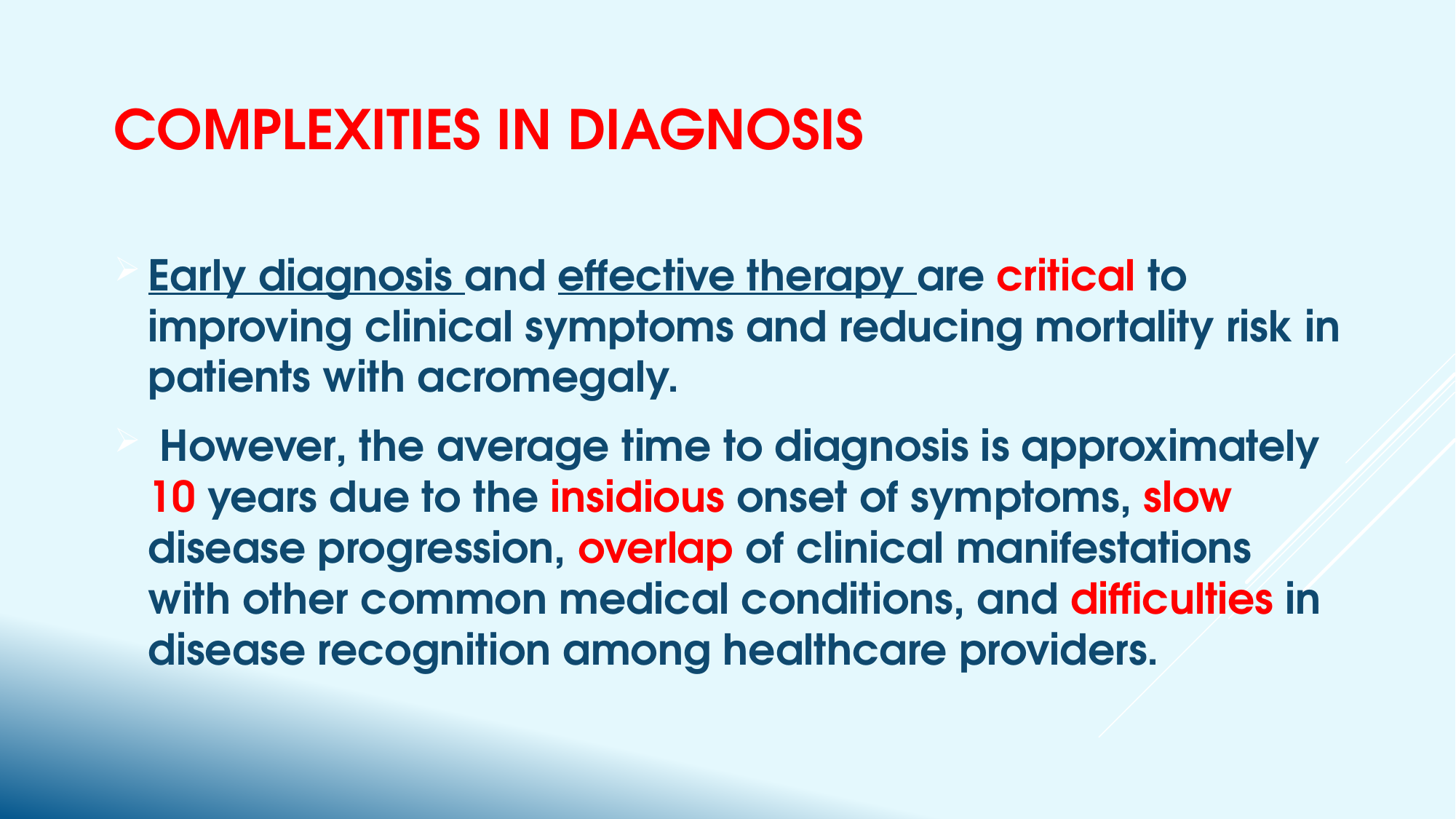

# Complexities in Diagnosis
Early diagnosis and effective therapy are critical to improving clinical symptoms and reducing mortality risk in patients with acromegaly.
 However, the average time to diagnosis is approximately 10 years due to the insidious onset of symptoms, slow disease progression, overlap of clinical manifestations with other common medical conditions, and difficulties in disease recognition among healthcare providers.